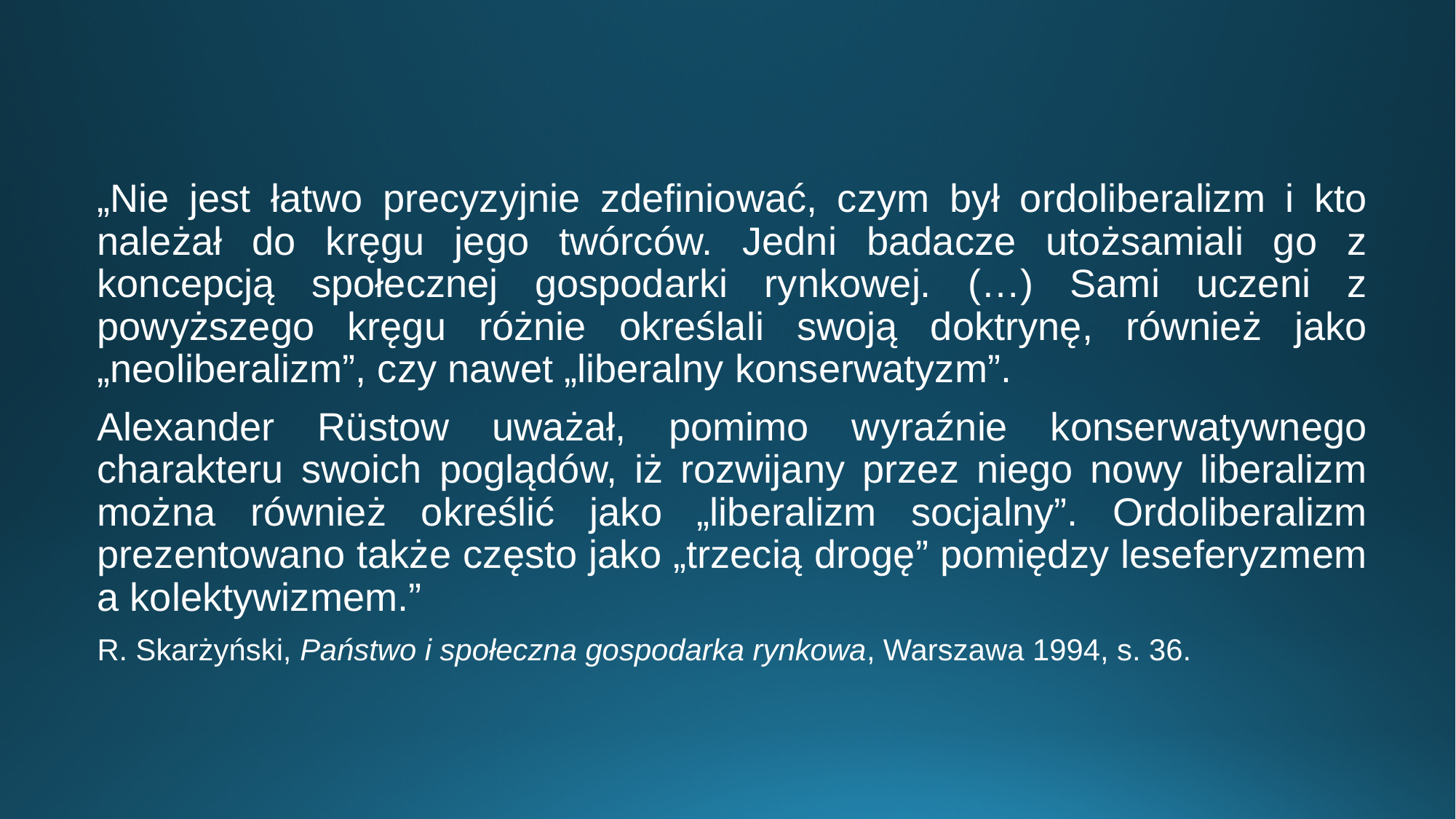

„Nie jest łatwo precyzyjnie zdefiniować, czym był ordoliberalizm i kto należał do kręgu jego twórców. Jedni badacze utożsamiali go z koncepcją społecznej gospodarki rynkowej. (…) Sami uczeni z powyższego kręgu różnie określali swoją doktrynę, również jako „neoliberalizm”, czy nawet „liberalny konserwatyzm”.
Alexander Rüstow uważał, pomimo wyraźnie konserwatywnego charakteru swoich poglądów, iż rozwijany przez niego nowy liberalizm można również określić jako „liberalizm socjalny”. Ordoliberalizm prezentowano także często jako „trzecią drogę” pomiędzy leseferyzmem a kolektywizmem.”
R. Skarżyński, Państwo i społeczna gospodarka rynkowa, Warszawa 1994, s. 36.